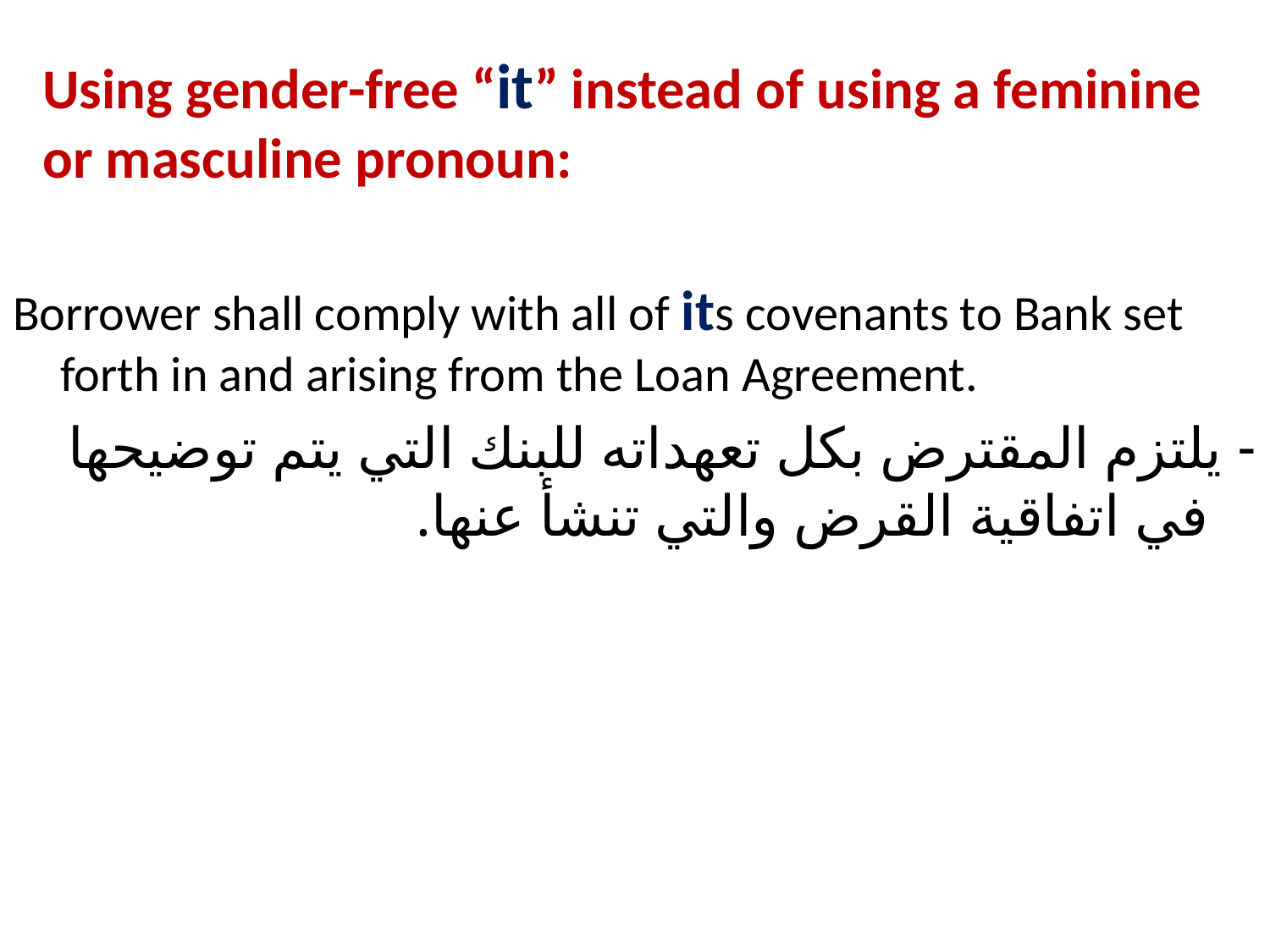

# Using gender-free “it” instead of using a feminine or masculine pronoun:
Borrower shall comply with all of its covenants to Bank set forth in and arising from the Loan Agreement.
- يلتزم المقترض بكل تعهداته للبنك التي يتم توضيحها في اتفاقية القرض والتي تنشأ عنها.